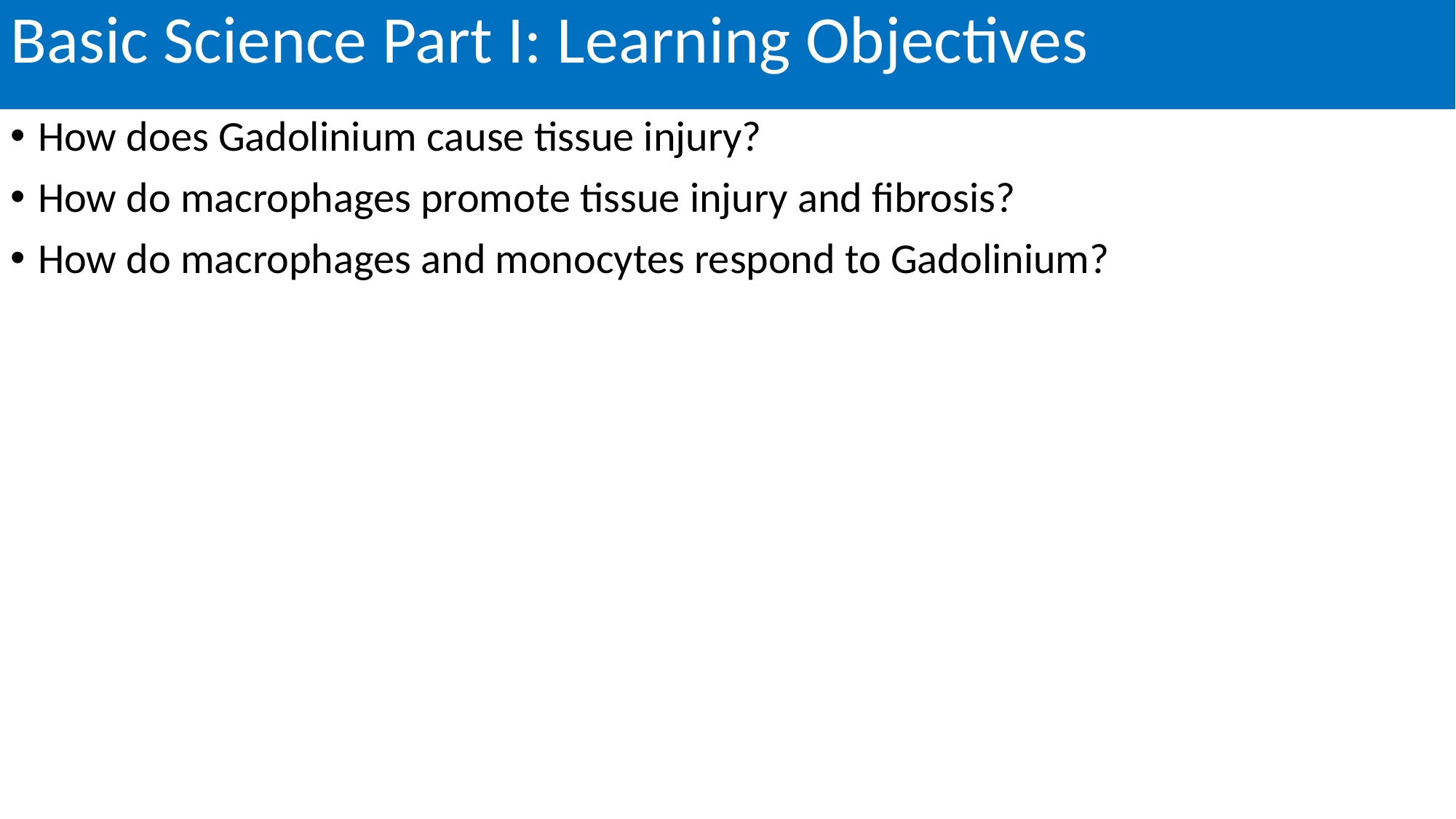

# Basic Science Part I: Learning Objectives
How does Gadolinium cause tissue injury?
How do macrophages promote tissue injury and fibrosis?
How do macrophages and monocytes respond to Gadolinium?